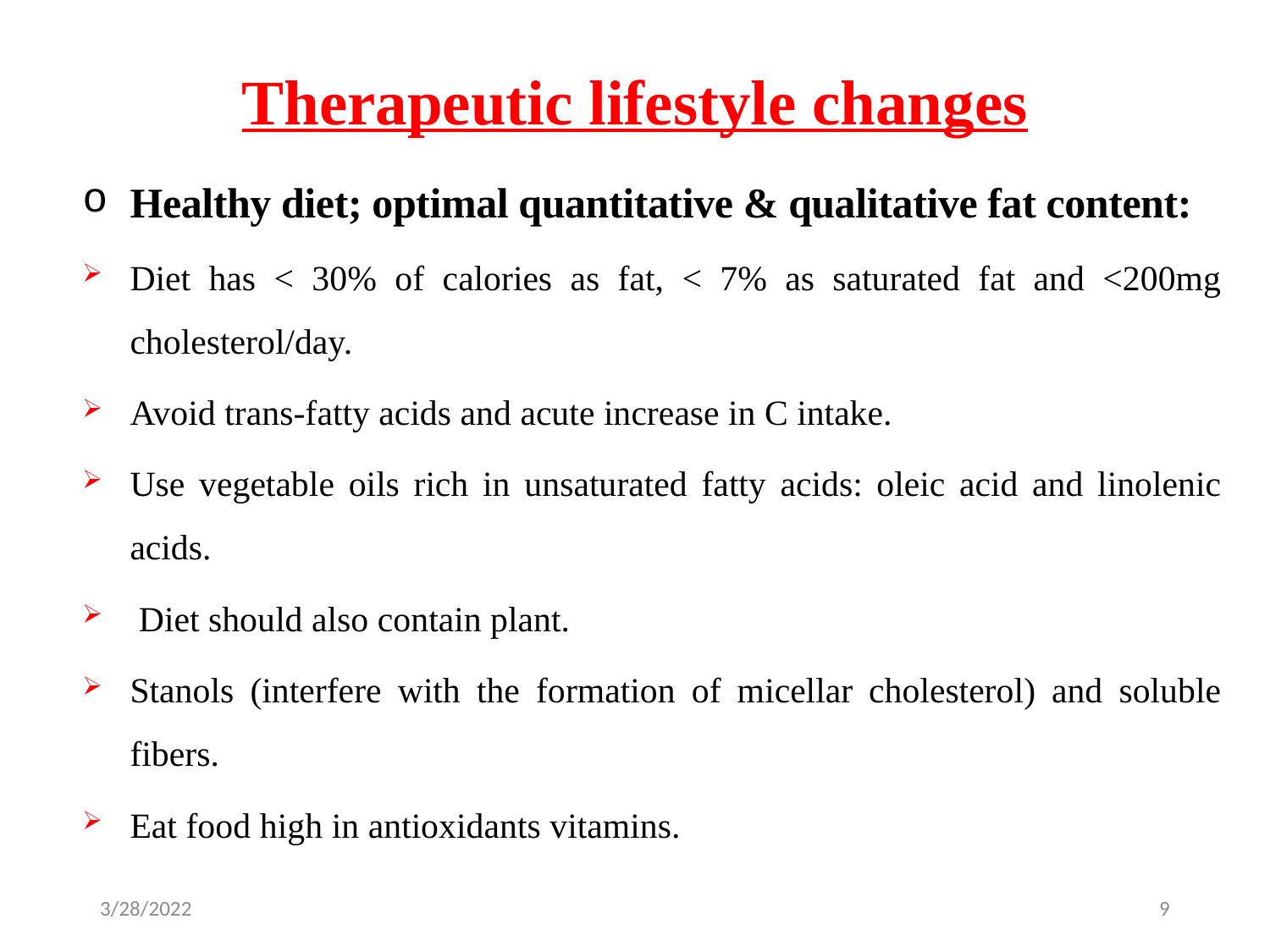

# Therapeutic lifestyle changes
Healthy diet; optimal quantitative & qualitative fat content:
Diet has < 30% of calories as fat, < 7% as saturated fat and <200mg cholesterol/day.
Avoid trans-fatty acids and acute increase in C intake.
Use vegetable oils rich in unsaturated fatty acids: oleic acid and linolenic acids.
 Diet should also contain plant.
Stanols (interfere with the formation of micellar cholesterol) and soluble fibers.
Eat food high in antioxidants vitamins.

3/28/2022
9